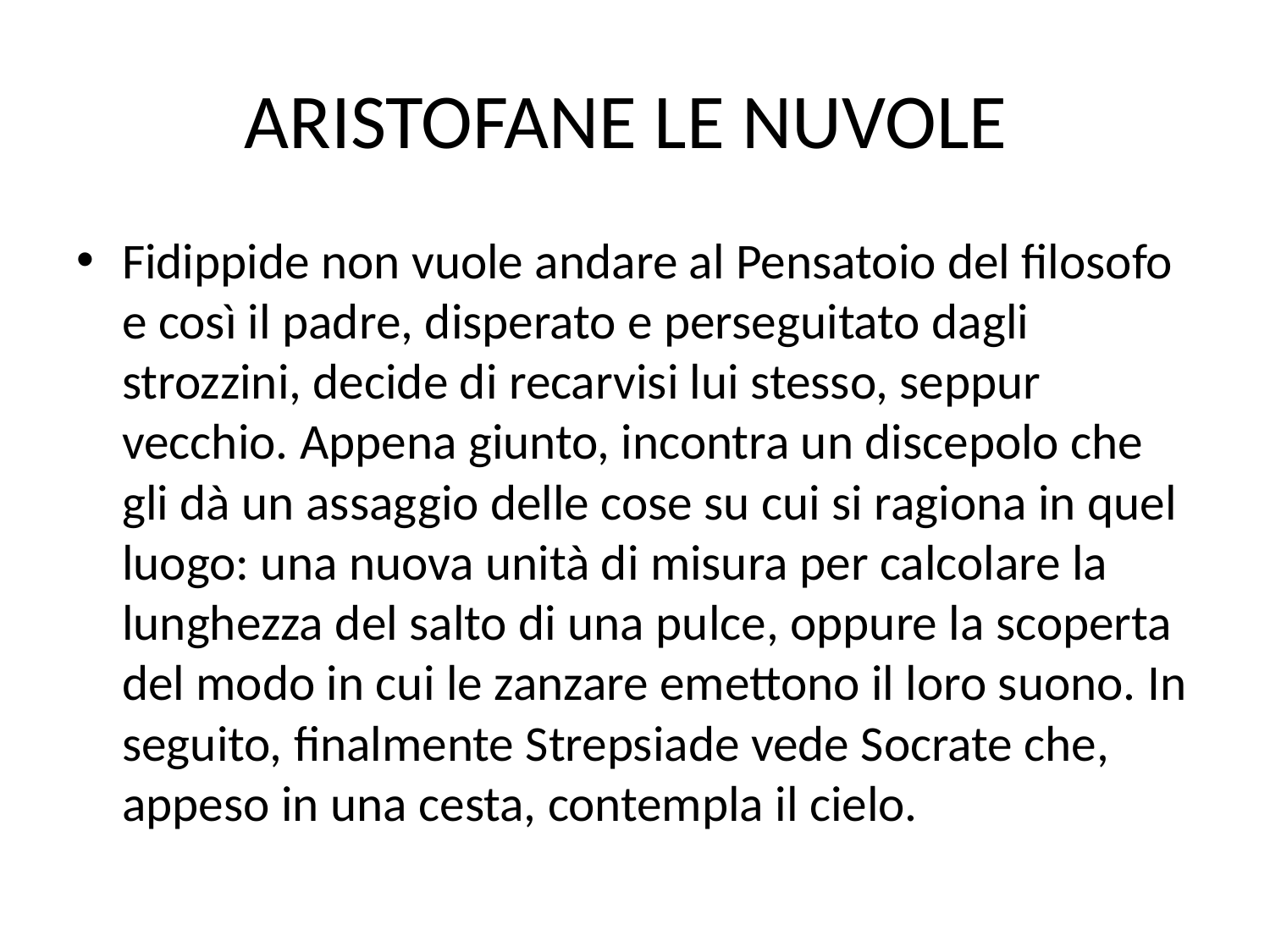

# ARISTOFANE LE NUVOLE
Fidippide non vuole andare al Pensatoio del filosofo e così il padre, disperato e perseguitato dagli strozzini, decide di recarvisi lui stesso, seppur vecchio. Appena giunto, incontra un discepolo che gli dà un assaggio delle cose su cui si ragiona in quel luogo: una nuova unità di misura per calcolare la lunghezza del salto di una pulce, oppure la scoperta del modo in cui le zanzare emettono il loro suono. In seguito, finalmente Strepsiade vede Socrate che, appeso in una cesta, contempla il cielo.